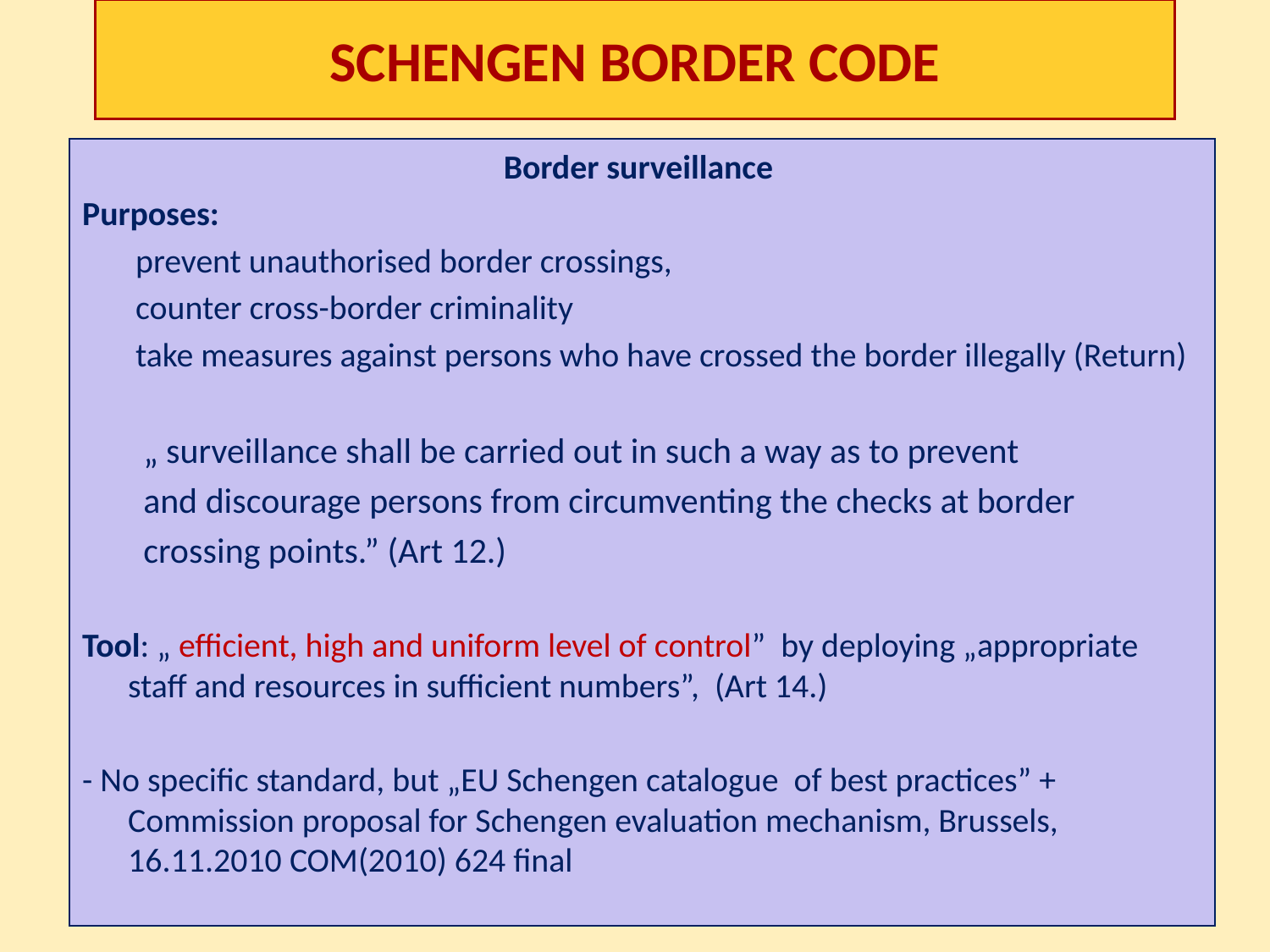

# Schengen Border Code
Border surveillance
Purposes:
	 prevent unauthorised border crossings,
	 counter cross-border criminality
	 take measures against persons who have crossed the border illegally (Return)

„ surveillance shall be carried out in such a way as to prevent
and discourage persons from circumventing the checks at border
crossing points.” (Art 12.)

Tool: „ efficient, high and uniform level of control”  by deploying „appropriate staff and resources in sufficient numbers”,  (Art 14.)

- No specific standard, but „EU Schengen catalogue  of best practices” + Commission proposal for Schengen evaluation mechanism, Brussels, 16.11.2010 COM(2010) 624 final